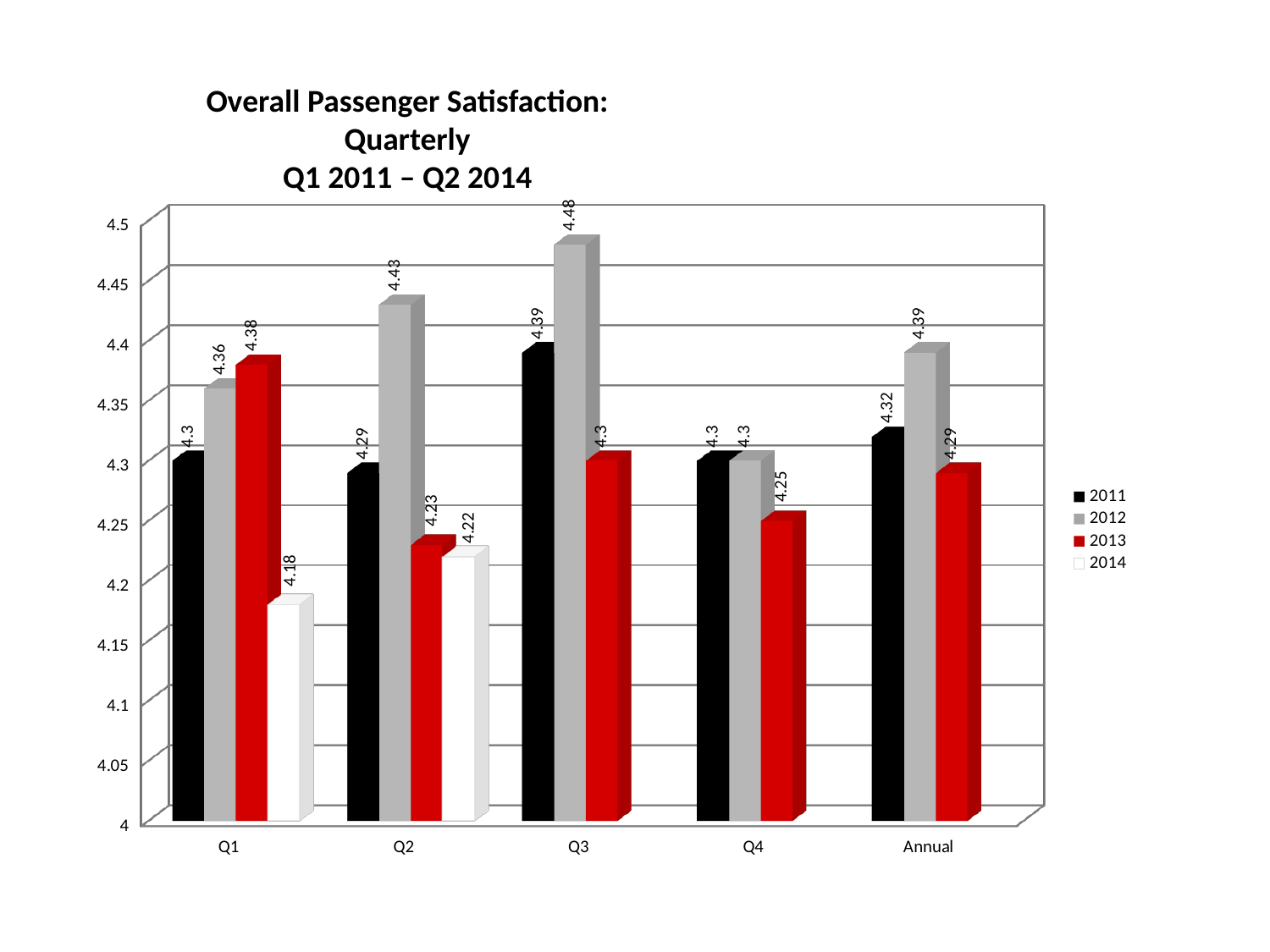

Overall Passenger Satisfaction: Quarterly
Q1 2011 – Q2 2014

[unsupported chart]